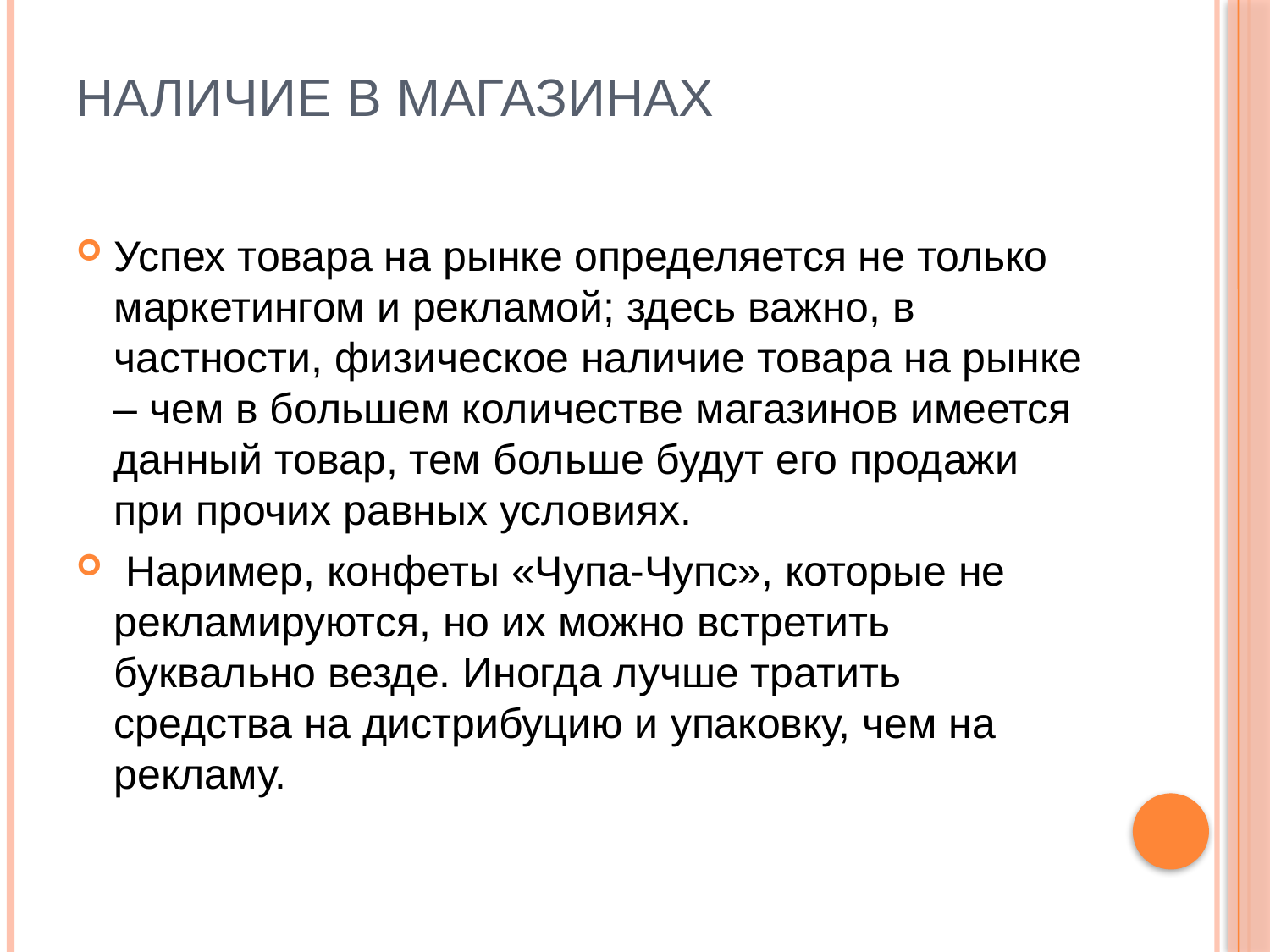

# Наличие в магазинах
Успех товара на рынке определяется не только маркетингом и рекламой; здесь важно, в частности, физическое наличие товара на рынке – чем в большем количестве магазинов имеется данный товар, тем больше будут его продажи при прочих равных условиях.
 Наример, конфеты «Чупа-Чупс», которые не рекламируются, но их можно встретить буквально везде. Иногда лучше тратить средства на дистрибуцию и упаковку, чем на рекламу.